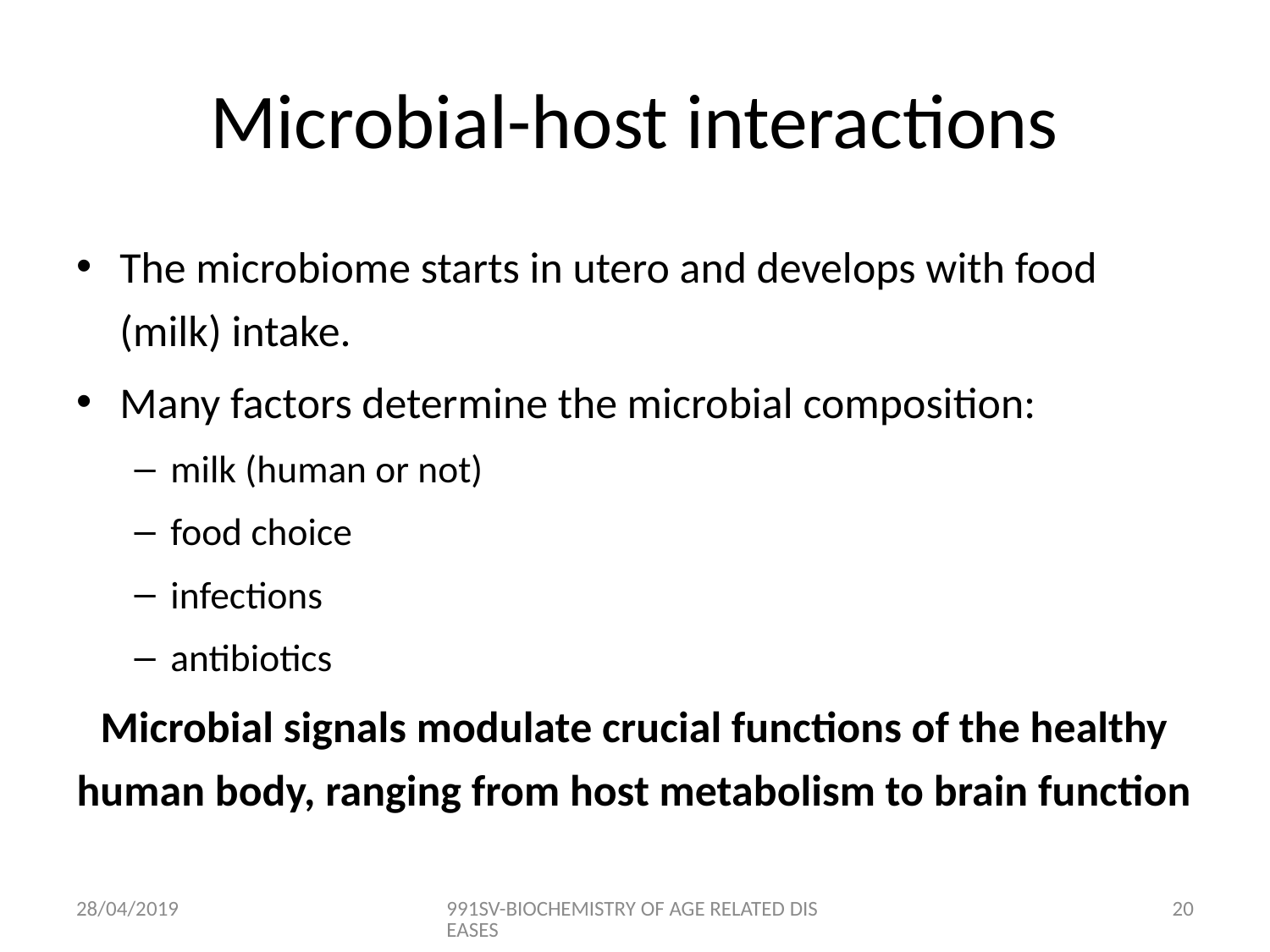

# Microbial-host interactions
The microbiome starts in utero and develops with food (milk) intake.
Many factors determine the microbial composition:
milk (human or not)
food choice
infections
antibiotics
Microbial signals modulate crucial functions of the healthy human body, ranging from host metabolism to brain function
28/04/2019
991SV-BIOCHEMISTRY OF AGE RELATED DISEASES
20